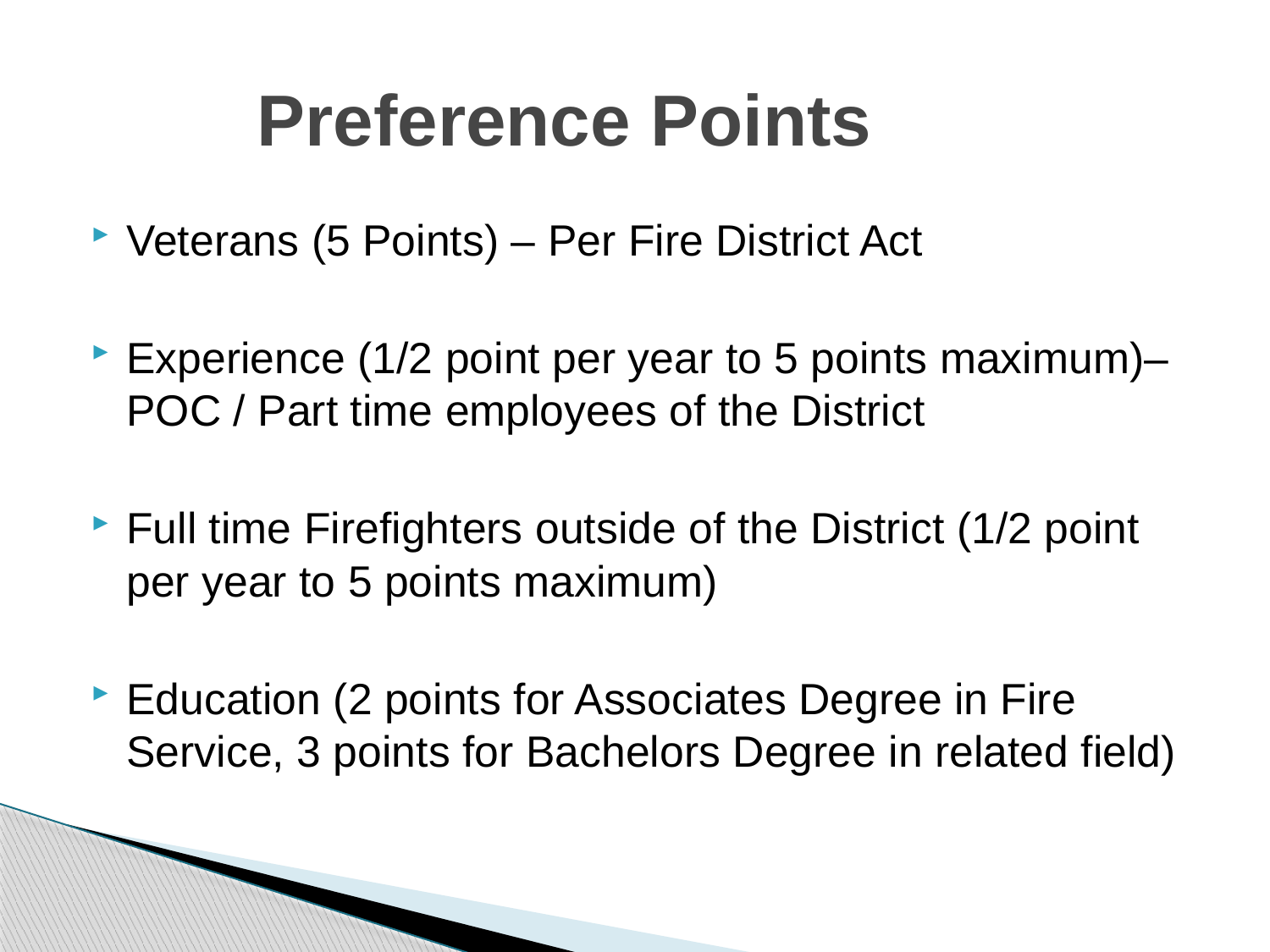

# Preference Points
Veterans (5 Points) – Per Fire District Act

Experience (1/2 point per year to 5 points maximum)– POC / Part time employees of the District

Full time Firefighters outside of the District (1/2 point per year to 5 points maximum)

Education (2 points for Associates Degree in Fire Service, 3 points for Bachelors Degree in related field)